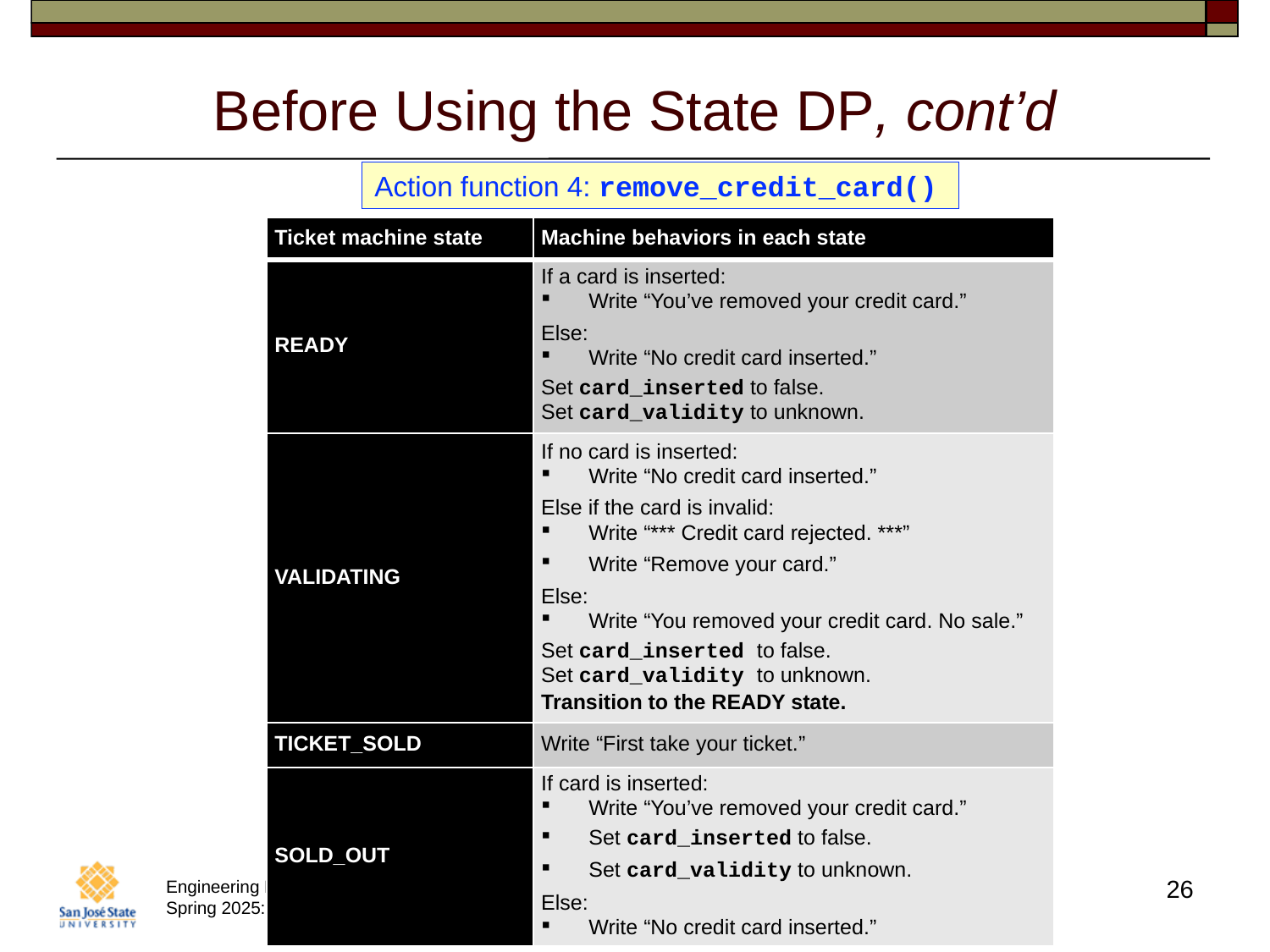

# Before Using the State DP, cont’d
Action function 4: remove_credit_card()
| Ticket machine state | Machine behaviors in each state |
| --- | --- |
| READY | If a card is inserted: Write “You’ve removed your credit card.” Else: Write “No credit card inserted.” Set card\_inserted to false. Set card\_validity to unknown. |
| VALIDATING | If no card is inserted: Write “No credit card inserted.” Else if the card is invalid: Write “\*\*\* Credit card rejected. \*\*\*” Write “Remove your card.” Else: Write “You removed your credit card. No sale.” Set card\_inserted to false. Set card\_validity to unknown. Transition to the READY state. |
| TICKET\_SOLD | Write “First take your ticket.” |
| SOLD\_OUT | If card is inserted: Write “You’ve removed your credit card.” Set card\_inserted to false. Set card\_validity to unknown. Else: Write “No credit card inserted.” |
26